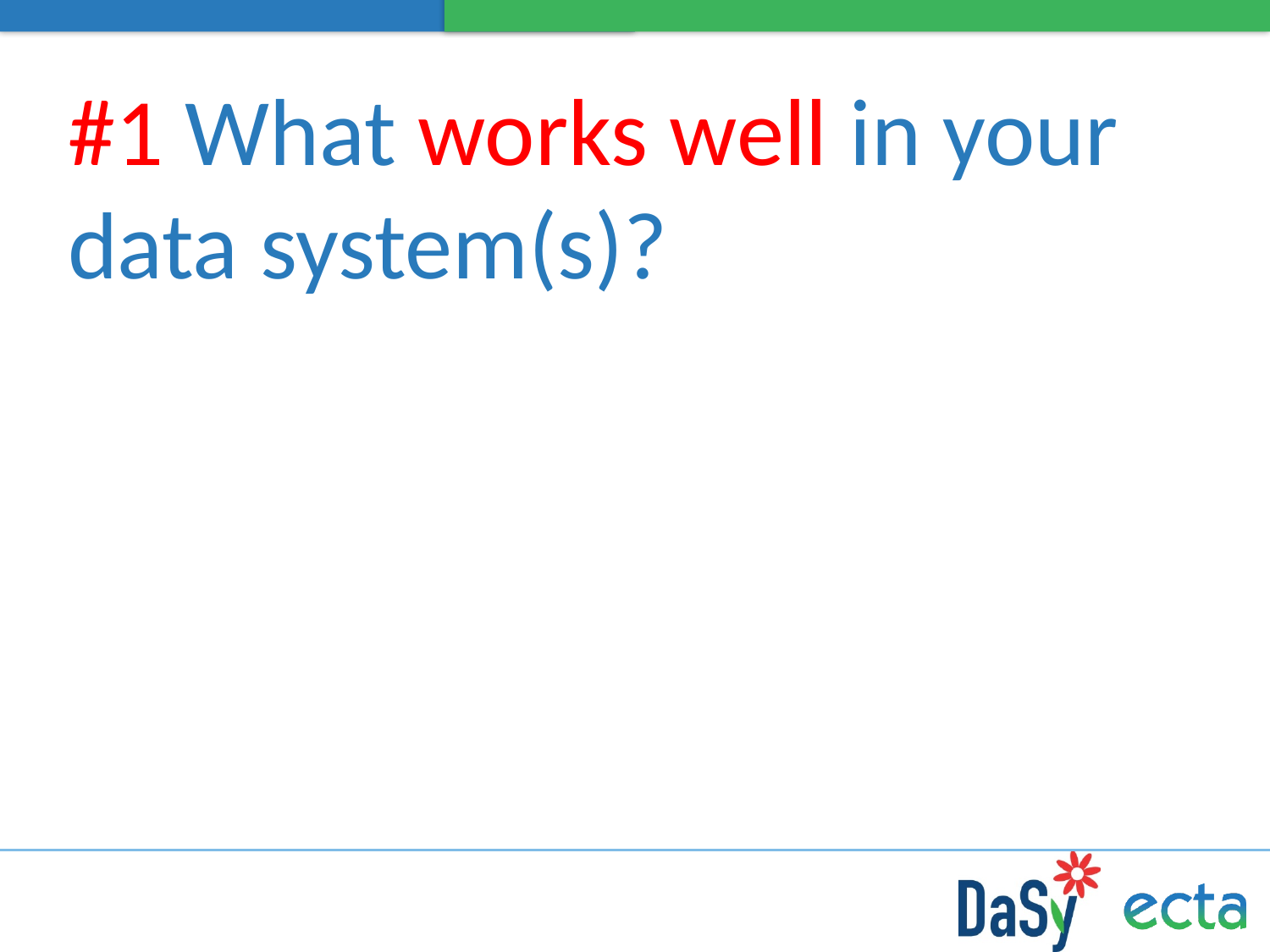

#1 What works well in your data system(s)?
18